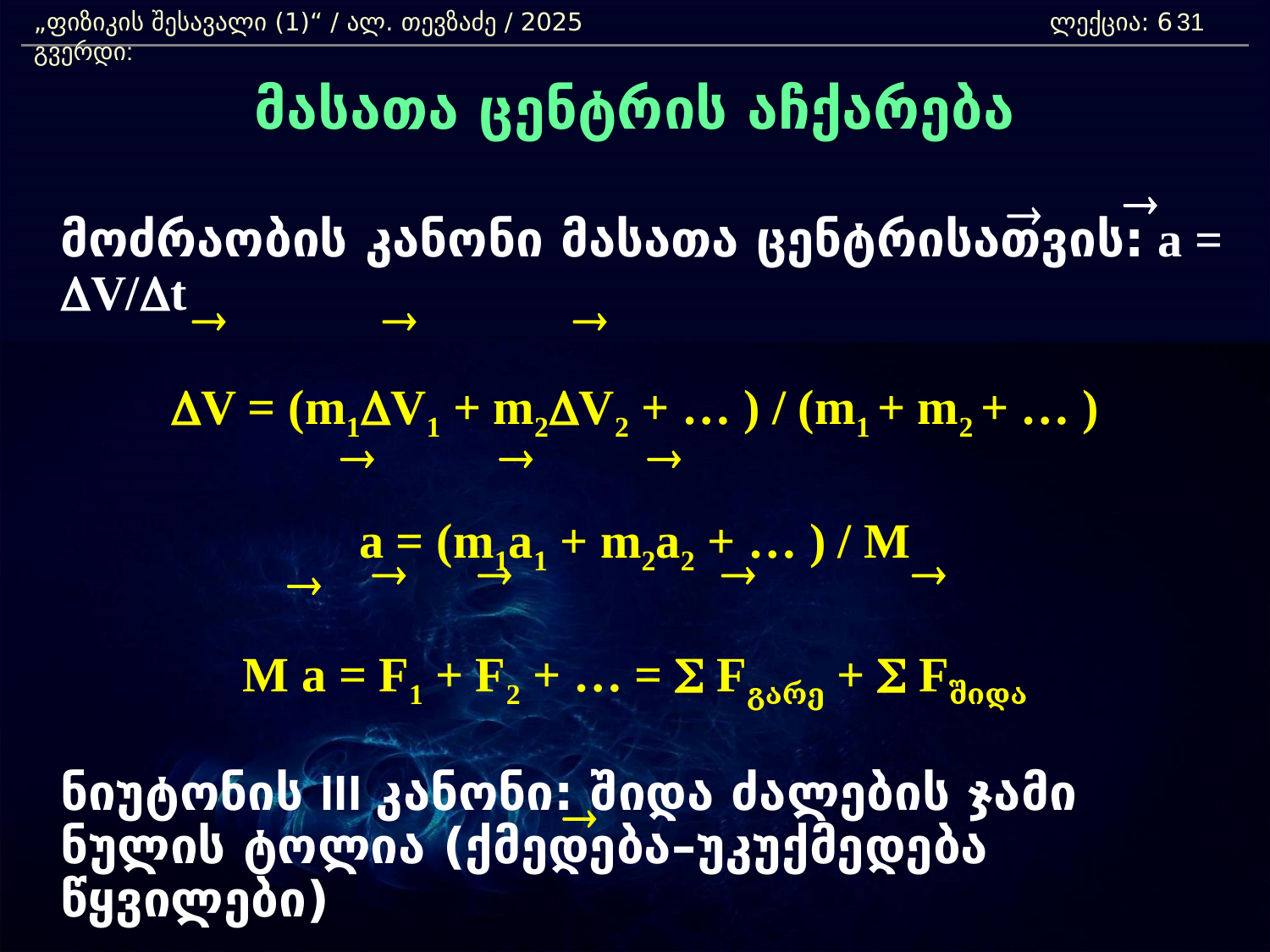

„ფიზიკის შესავალი (1)“ / ალ. თევზაძე / 2025 				ლექცია: 6	    გვერდი:
31
მასათა ცენტრის აჩქარება

	მოძრაობის კანონი მასათა ცენტრისათვის: a = ΔV/Δt

ΔV = (m1ΔV1 + m2ΔV2 + … ) / (m1 + m2 + … )

a = (m1a1 + m2a2 + … ) / M

M a = F1 + F2 + … = Σ Fგარე + Σ Fშიდა

	ნიუტონის III კანონი: შიდა ძალების ჯამი ნულის ტოლია (ქმედება–უკუქმედება წყვილები)
Σ Fშიდა = 0

→
→
→
→
→
→
→
→
→
→
→
→
→
→